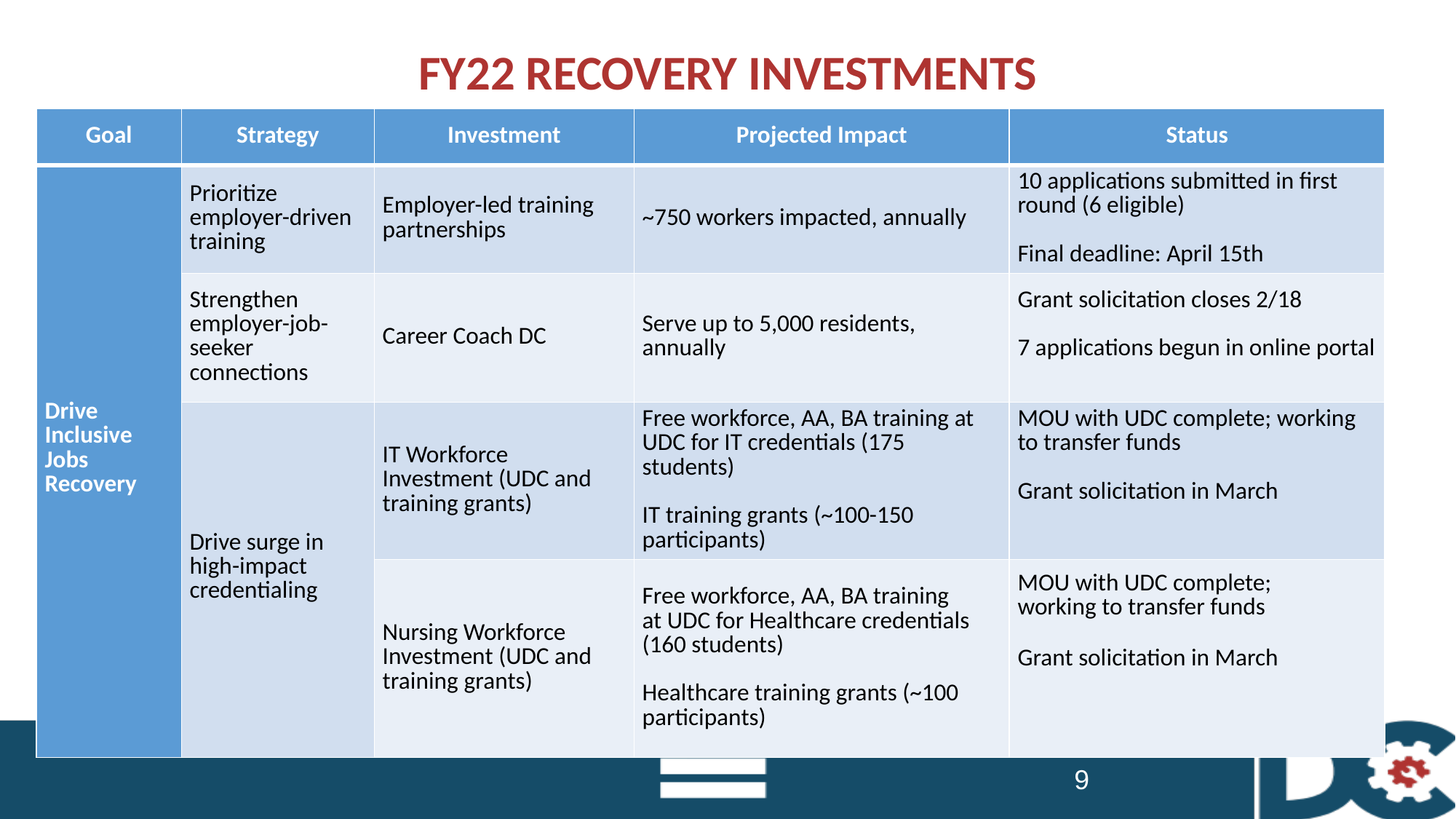

# FY22 RECOVERY INVESTMENTS
| Goal | Strategy | Investment | Projected Impact | Status |
| --- | --- | --- | --- | --- |
| Drive Inclusive Jobs Recovery | Prioritize employer-driven training | Employer-led training partnerships | ~750 workers impacted, annually | 10 applications submitted in first round (6 eligible) Final deadline: April 15th |
|  | Strengthen employer-job-seeker connections | Career Coach DC | Serve up to 5,000 residents, annually | Grant solicitation closes 2/18 7 applications begun in online portal |
|  | Drive surge in high-impact credentialing | IT Workforce  Investment (UDC and training grants) | Free workforce, AA, BA training at UDC for IT credentials (175 students) IT training grants (~100-150 participants) | MOU with UDC complete; working to transfer funds Grant solicitation in March |
|  |  | Nursing Workforce Investment (UDC and training grants) | Free workforce, AA, BA training at UDC for Healthcare credentials (160 students) Healthcare training grants (~100 participants) | MOU with UDC complete; working to transfer funds Grant solicitation in March |
9